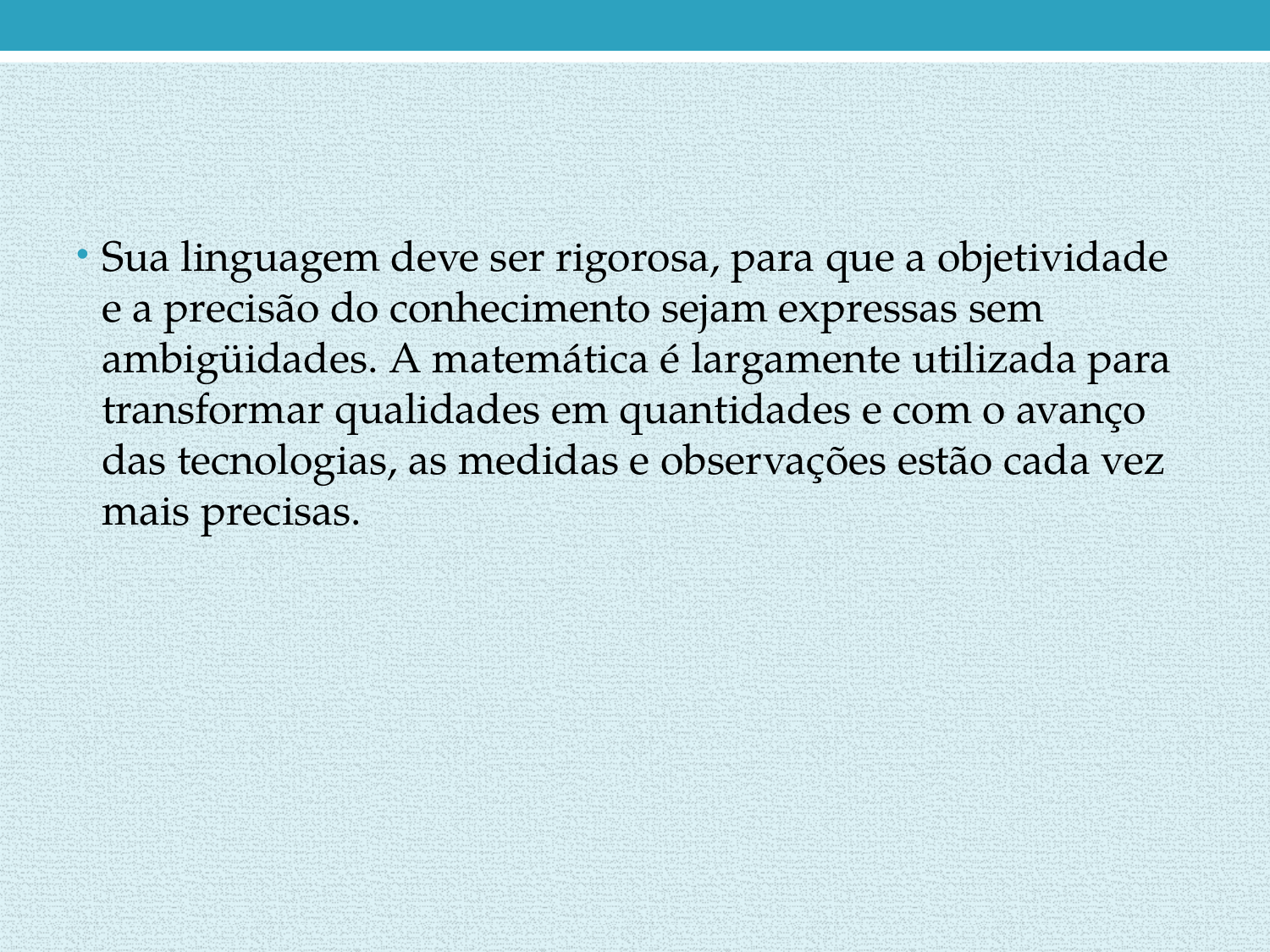

#
Sua linguagem deve ser rigorosa, para que a objetividade e a precisão do conhecimento sejam expressas sem ambigüidades. A matemática é largamente utilizada para transformar qualidades em quantidades e com o avanço das tecnologias, as medidas e observações estão cada vez mais precisas.